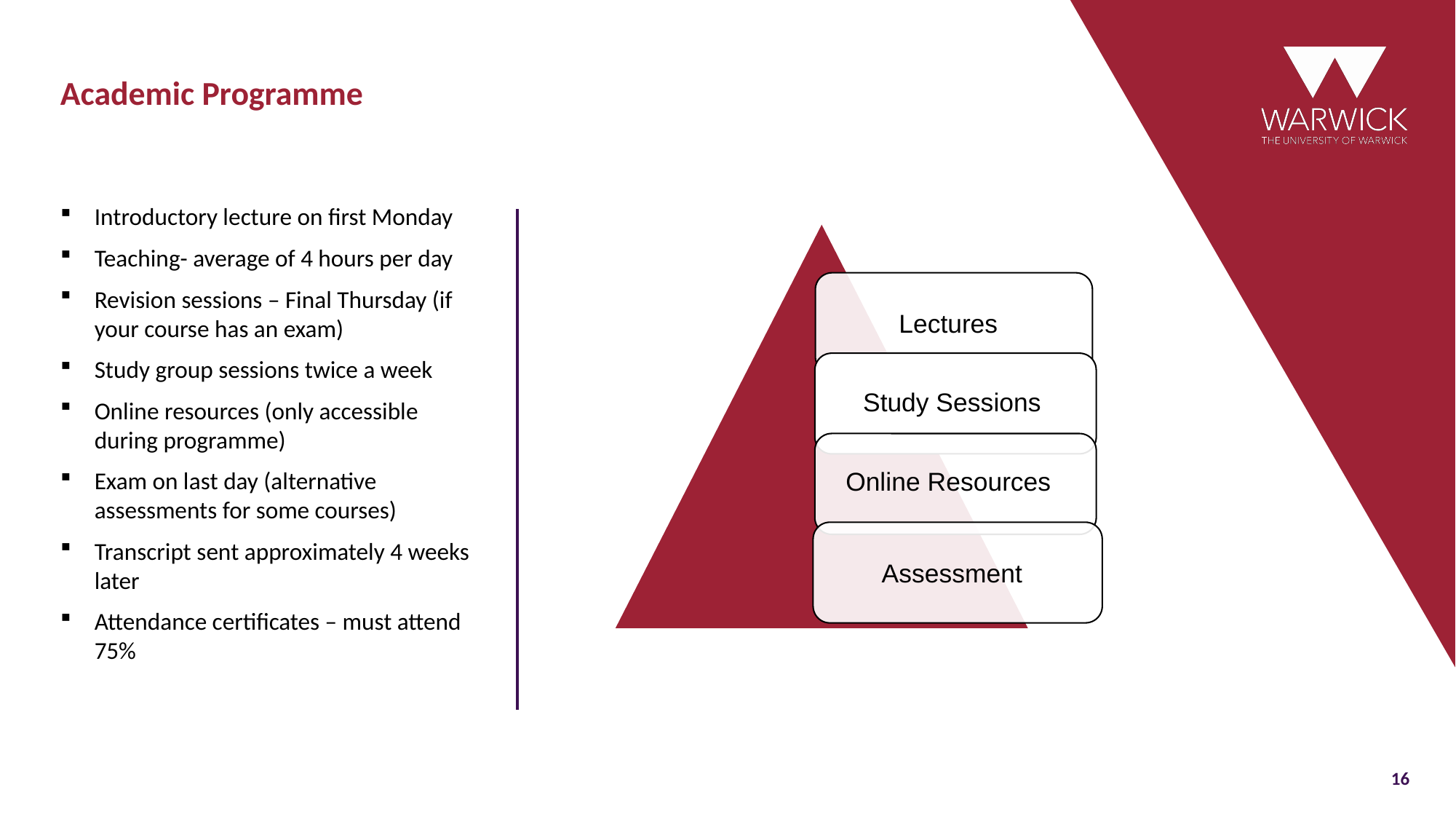

# Academic Programme
Introductory lecture on first Monday​
Teaching- average of 4 hours per day​
Revision sessions – Final Thursday (if your course has an exam)
Study group sessions twice a week
Online resources (only accessible during programme)​
Exam on last day (alternative assessments for some courses)​
Transcript sent approximately 4 weeks later​
Attendance certificates – must attend 75%

Lectures

Study Sessions

Online Resources

Assessment

16